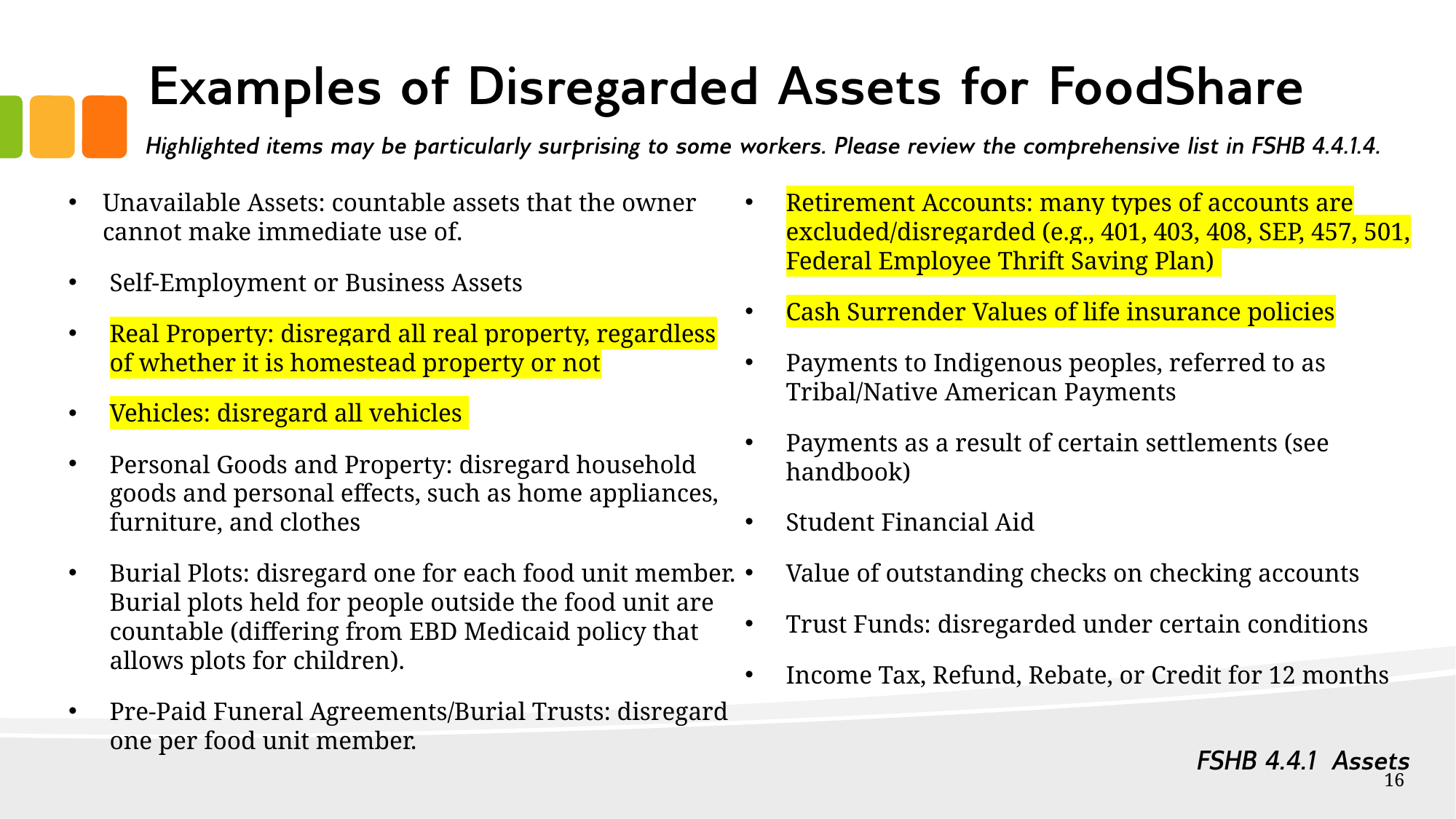

# Examples of Disregarded Assets for FoodShare
Highlighted items may be particularly surprising to some workers. Please review the comprehensive list in FSHB 4.4.1.4.
Unavailable Assets: countable assets that the owner cannot make immediate use of.

Self-Employment or Business Assets

Real Property: disregard all real property, regardless of whether it is homestead property or not

Vehicles: disregard all vehicles

Personal Goods and Property: disregard household goods and personal effects, such as home appliances, furniture, and clothes

Burial Plots: disregard one for each food unit member. Burial plots held for people outside the food unit are countable (differing from EBD Medicaid policy that allows plots for children).

Pre-Paid Funeral Agreements/Burial Trusts: disregard one per food unit member.

Retirement Accounts: many types of accounts are excluded/disregarded (e.g., 401, 403, 408, SEP, 457, 501, Federal Employee Thrift Saving Plan)

Cash Surrender Values of life insurance policies

Payments to Indigenous peoples, referred to as Tribal/Native American Payments

Payments as a result of certain settlements (see handbook)

Student Financial Aid

Value of outstanding checks on checking accounts

Trust Funds: disregarded under certain conditions

Income Tax, Refund, Rebate, or Credit for 12 months

FSHB 4.4.1  Assets
16